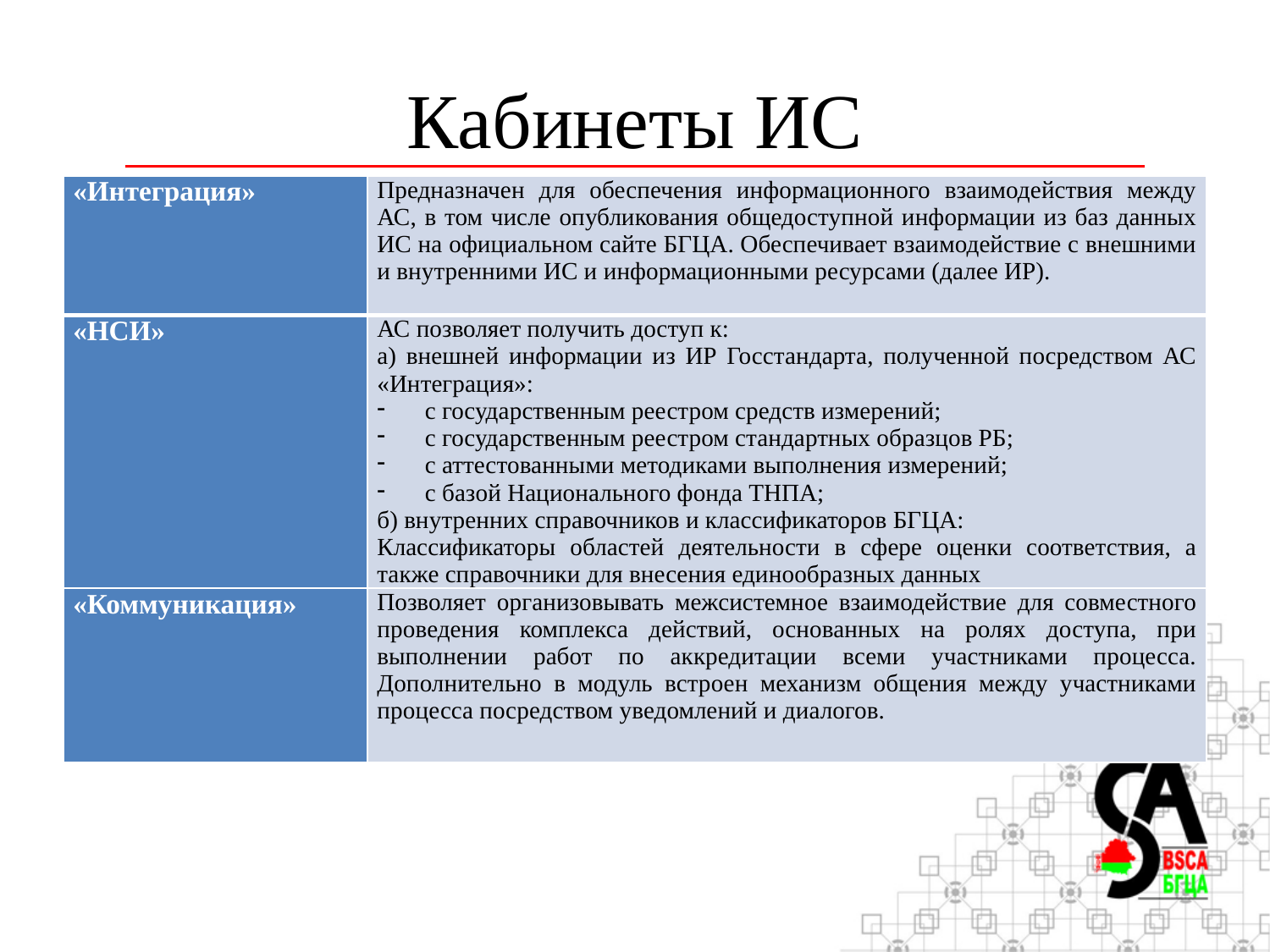

# Кабинеты ИС
| «Интеграция» | Предназначен для обеспечения информационного взаимодействия между АС, в том числе опубликования общедоступной информации из баз данных ИС на официальном сайте БГЦА. Обеспечивает взаимодействие с внешними и внутренними ИС и информационными ресурсами (далее ИР). |
| --- | --- |
| «НСИ» | АС позволяет получить доступ к: а) внешней информации из ИР Госстандарта, полученной посредством АС «Интеграция»: с государственным реестром средств измерений; с государственным реестром стандартных образцов РБ; с аттестованными методиками выполнения измерений; с базой Национального фонда ТНПА; б) внутренних справочников и классификаторов БГЦА: Классификаторы областей деятельности в сфере оценки соответствия, а также справочники для внесения единообразных данных |
| «Коммуникация» | Позволяет организовывать межсистемное взаимодействие для совместного проведения комплекса действий, основанных на ролях доступа, при выполнении работ по аккредитации всеми участниками процесса. Дополнительно в модуль встроен механизм общения между участниками процесса посредством уведомлений и диалогов. |